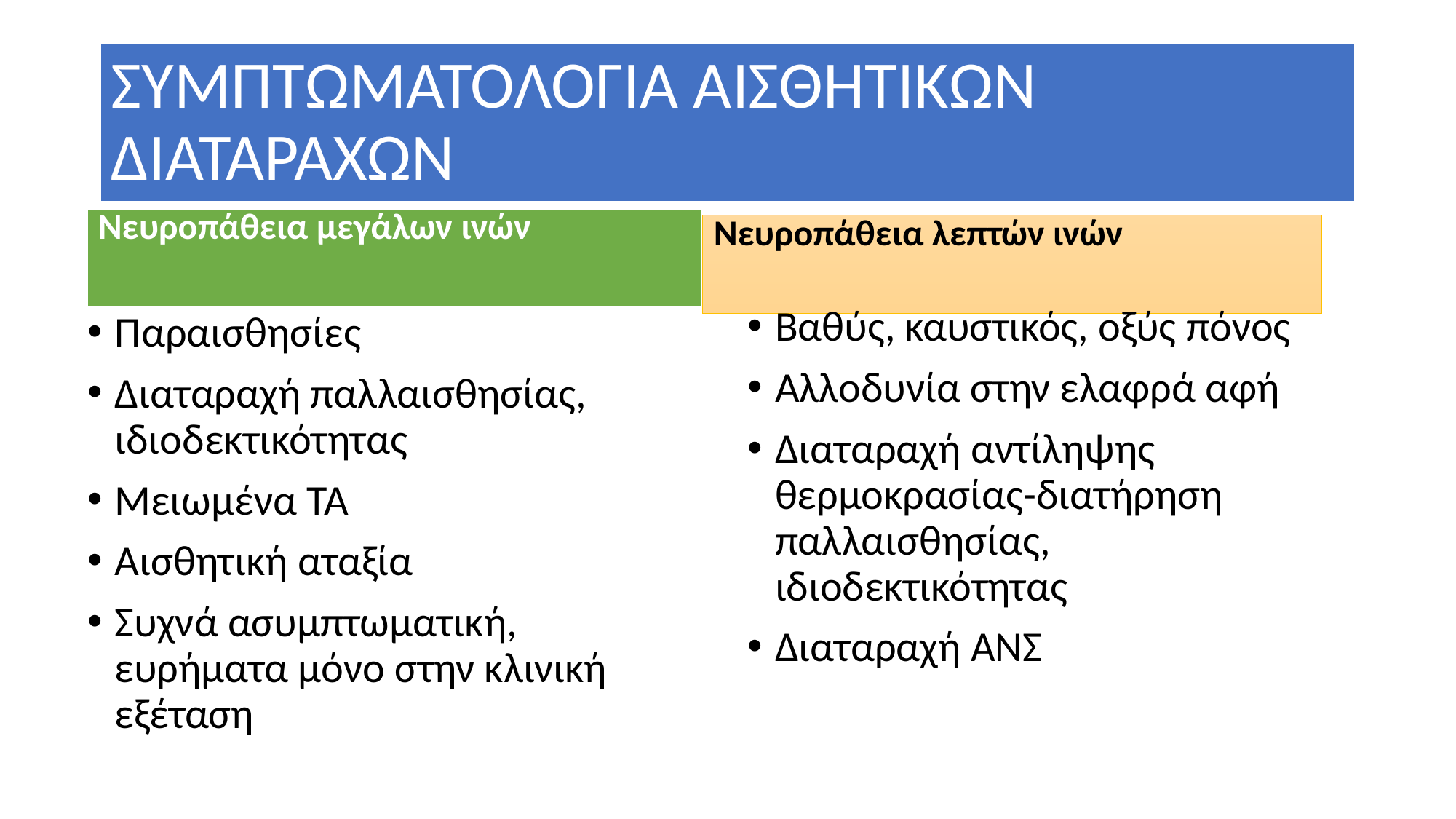

# ΣΥΜΠΤΩΜΑΤΟΛΟΓΙΑ ΑΙΣΘΗΤΙΚΩΝ ΔΙΑΤΑΡΑΧΩΝ
Νευροπάθεια μεγάλων ινών

Νευροπάθεια λεπτών ινών

Βαθύς, καυστικός, οξύς πόνος
Αλλοδυνία στην ελαφρά αφή
Διαταραχή αντίληψης θερμοκρασίας-διατήρηση παλλαισθησίας, ιδιοδεκτικότητας
Διαταραχή ΑΝΣ
Παραισθησίες
Διαταραχή παλλαισθησίας, ιδιοδεκτικότητας
Μειωμένα ΤΑ
Αισθητική αταξία
Συχνά ασυμπτωματική, ευρήματα μόνο στην κλινική εξέταση